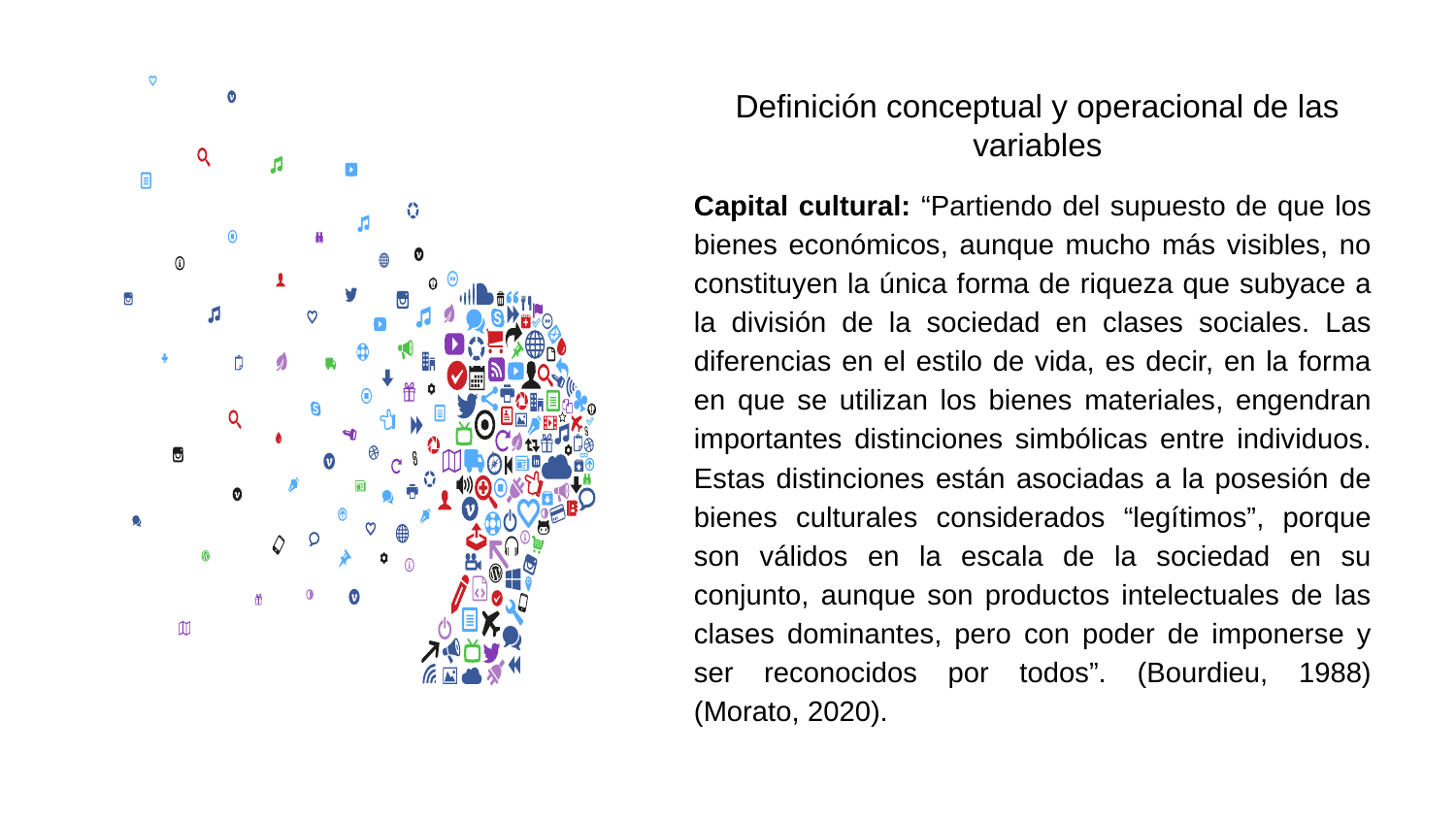

# Definición conceptual y operacional de las variables

Capital cultural: “Partiendo del supuesto de que los bienes económicos, aunque mucho más visibles, no constituyen la única forma de riqueza que subyace a la división de la sociedad en clases sociales. Las diferencias en el estilo de vida, es decir, en la forma en que se utilizan los bienes materiales, engendran importantes distinciones simbólicas entre individuos. Estas distinciones están asociadas a la posesión de bienes culturales considerados “legítimos”, porque son válidos en la escala de la sociedad en su conjunto, aunque son productos intelectuales de las clases dominantes, pero con poder de imponerse y ser reconocidos por todos”. (Bourdieu, 1988) (Morato, 2020).